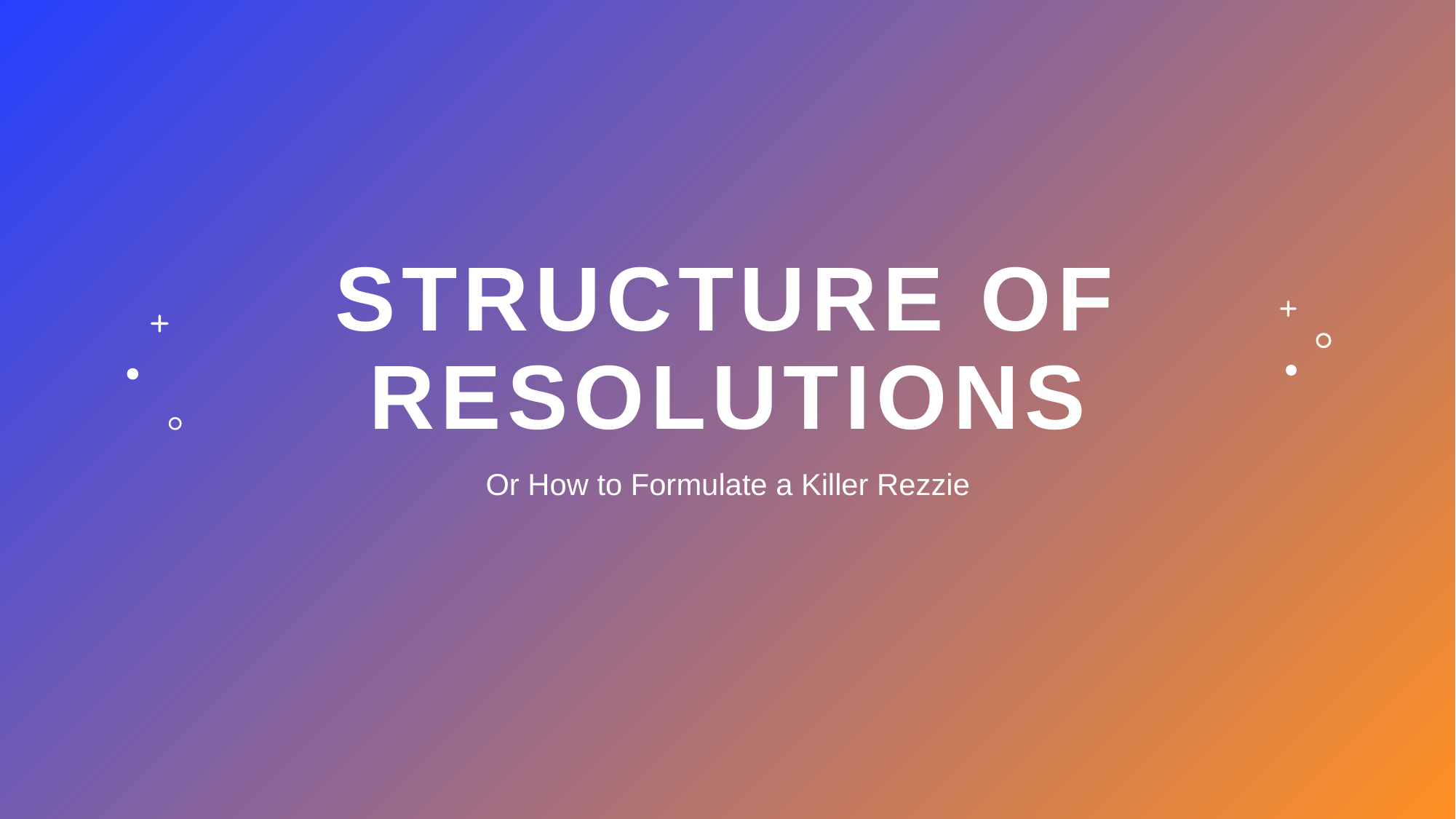

# Structure of Resolutions
Or How to Formulate a Killer Rezzie